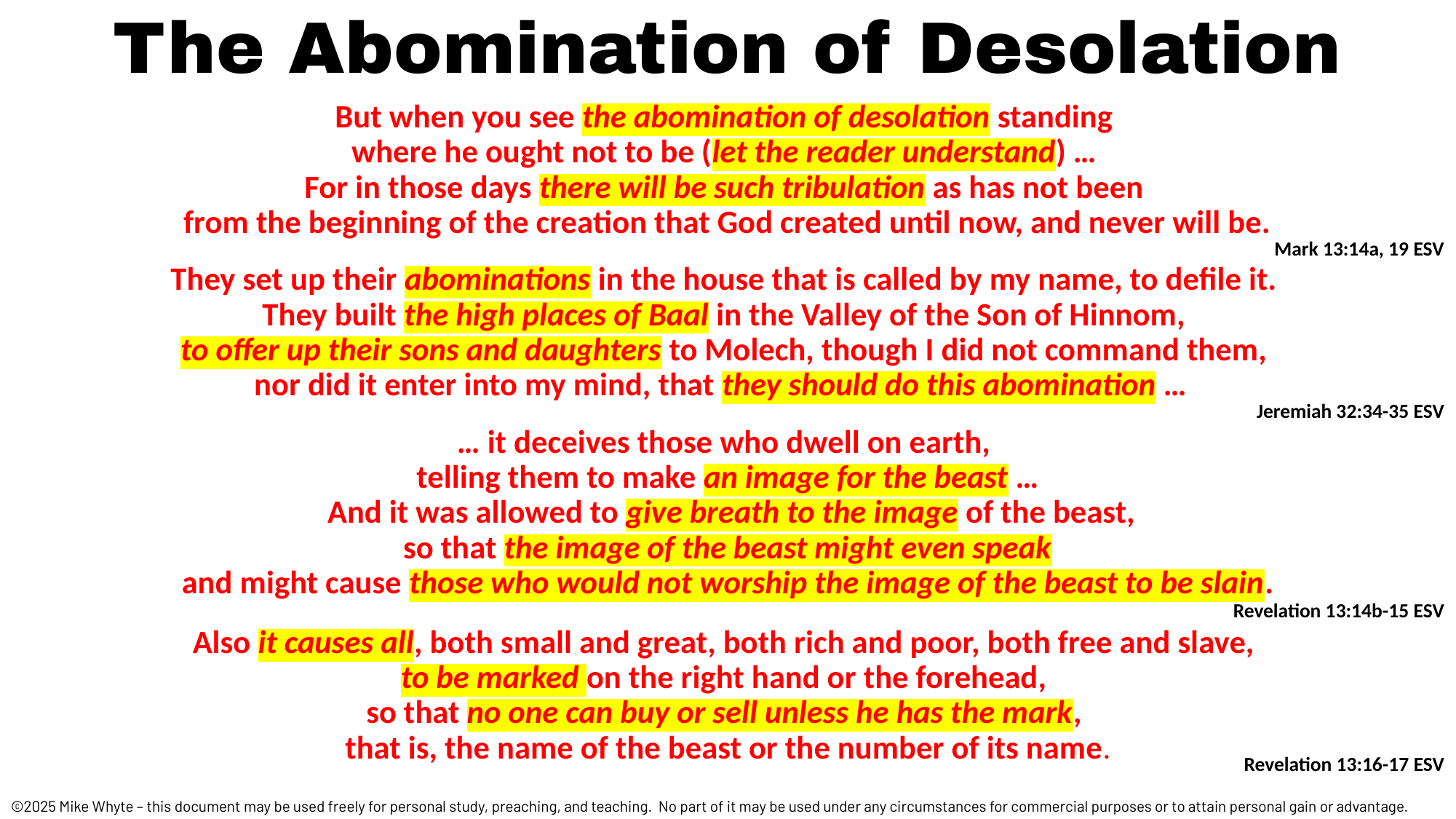

# The Abomination of Desolation
But when you see the abomination of desolation standing
where he ought not to be (let the reader understand) …
For in those days there will be such tribulation as has not been
from the beginning of the creation that God created until now, and never will be.
Mark 13:14a, 19 ESV
They set up their abominations in the house that is called by my name, to defile it.
They built the high places of Baal in the Valley of the Son of Hinnom,
to offer up their sons and daughters to Molech, though I did not command them,
nor did it enter into my mind, that they should do this abomination …
Jeremiah 32:34-35 ESV
… it deceives those who dwell on earth,
telling them to make an image for the beast …
 And it was allowed to give breath to the image of the beast,
 so that the image of the beast might even speak
and might cause those who would not worship the image of the beast to be slain.
Revelation 13:14b-15 ESV
Also it causes all, both small and great, both rich and poor, both free and slave,
to be marked on the right hand or the forehead,
so that no one can buy or sell unless he has the mark,
that is, the name of the beast or the number of its name.
Revelation 13:16-17 ESV
©2025 Mike Whyte – this document may be used freely for personal study, preaching, and teaching.  No part of it may be used under any circumstances for commercial purposes or to attain personal gain or advantage.